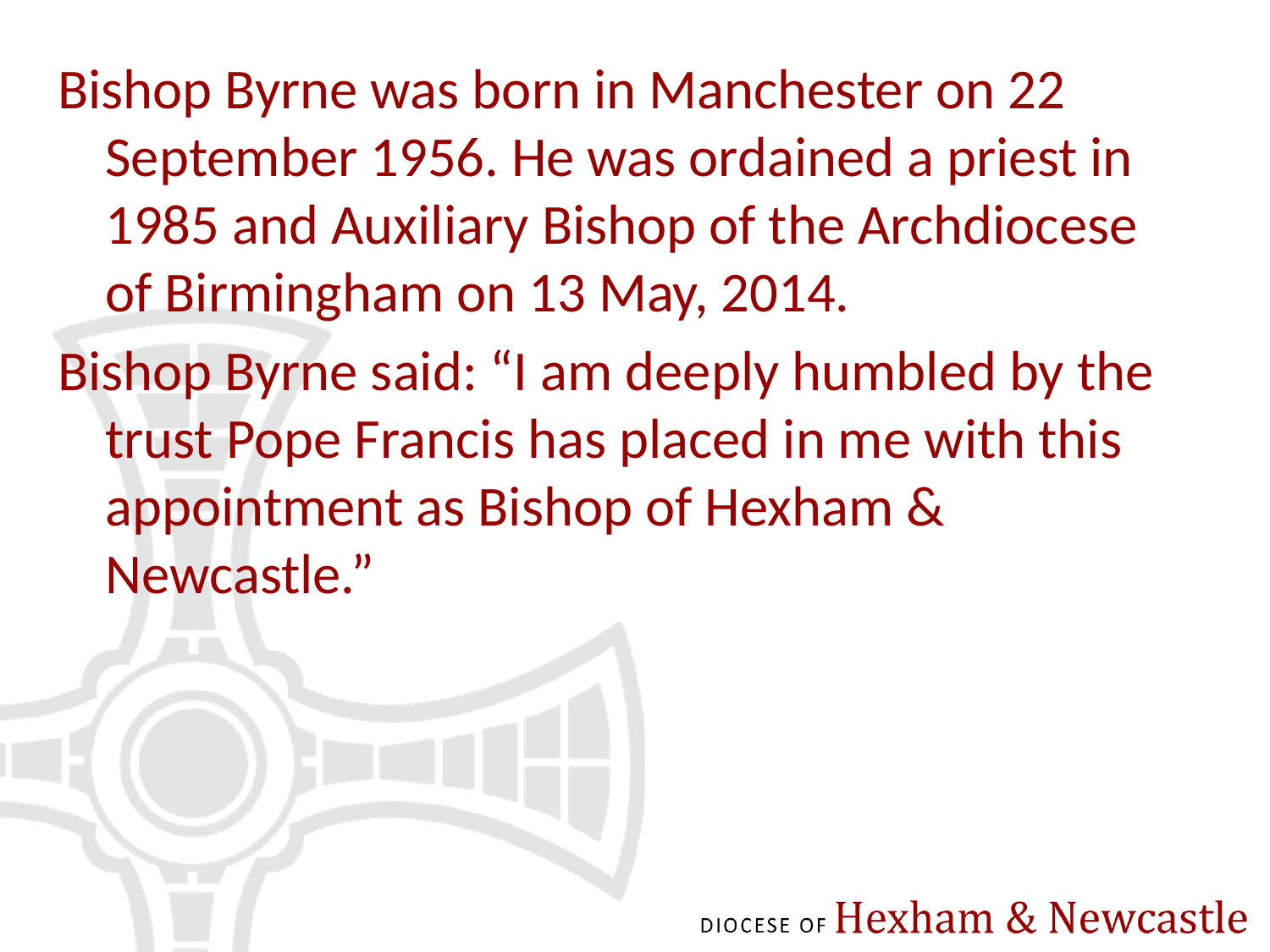

Bishop Byrne was born in Manchester on 22 September 1956. He was ordained a priest in 1985 and Auxiliary Bishop of the Archdiocese of Birmingham on 13 May, 2014.
Bishop Byrne said: “I am deeply humbled by the trust Pope Francis has placed in me with this appointment as Bishop of Hexham & Newcastle.”